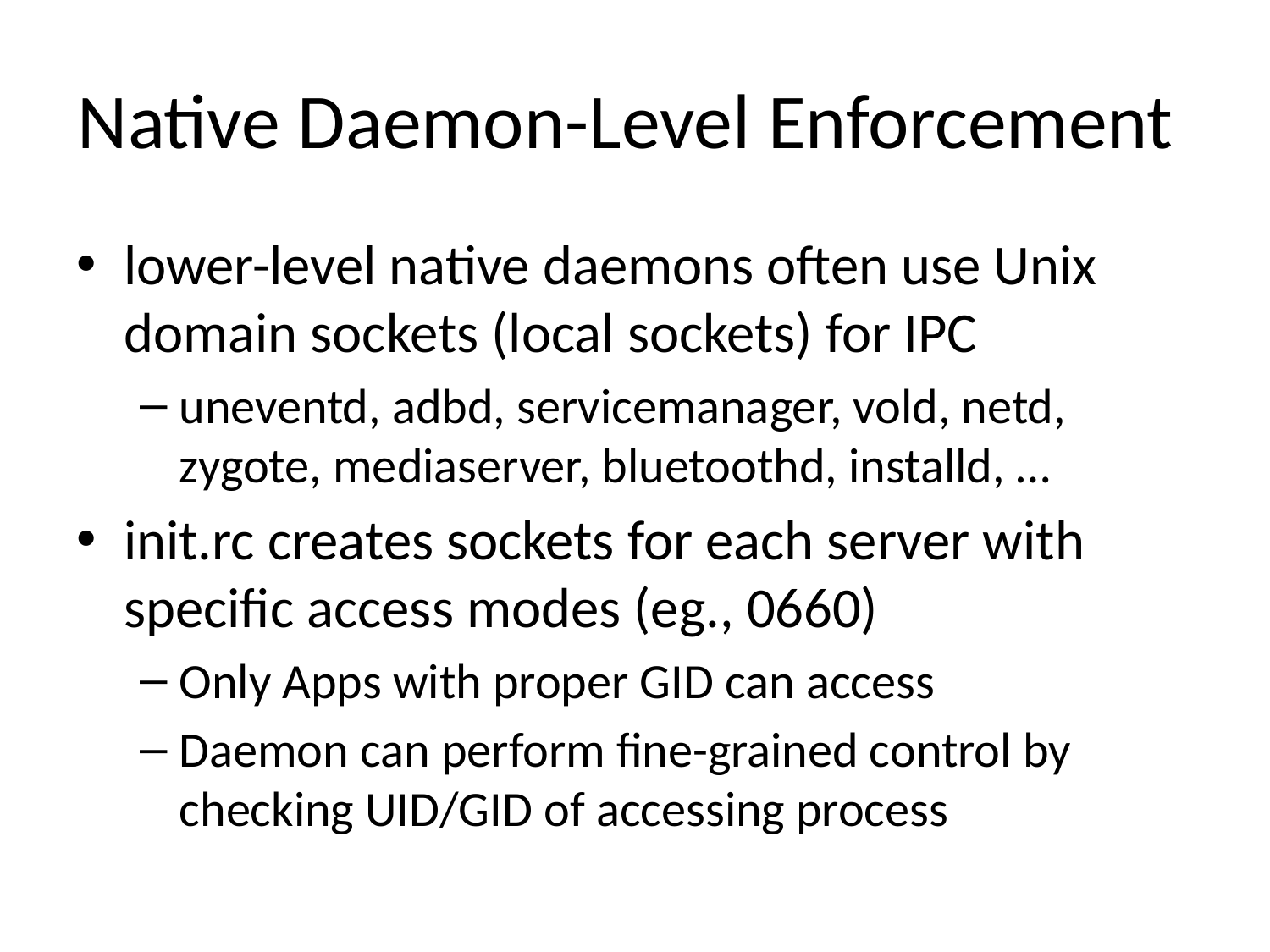

# Native Daemon-Level Enforcement
lower-level native daemons often use Unix domain sockets (local sockets) for IPC
uneventd, adbd, servicemanager, vold, netd, zygote, mediaserver, bluetoothd, installd, …
init.rc creates sockets for each server with specific access modes (eg., 0660)
Only Apps with proper GID can access
Daemon can perform fine-grained control by checking UID/GID of accessing process